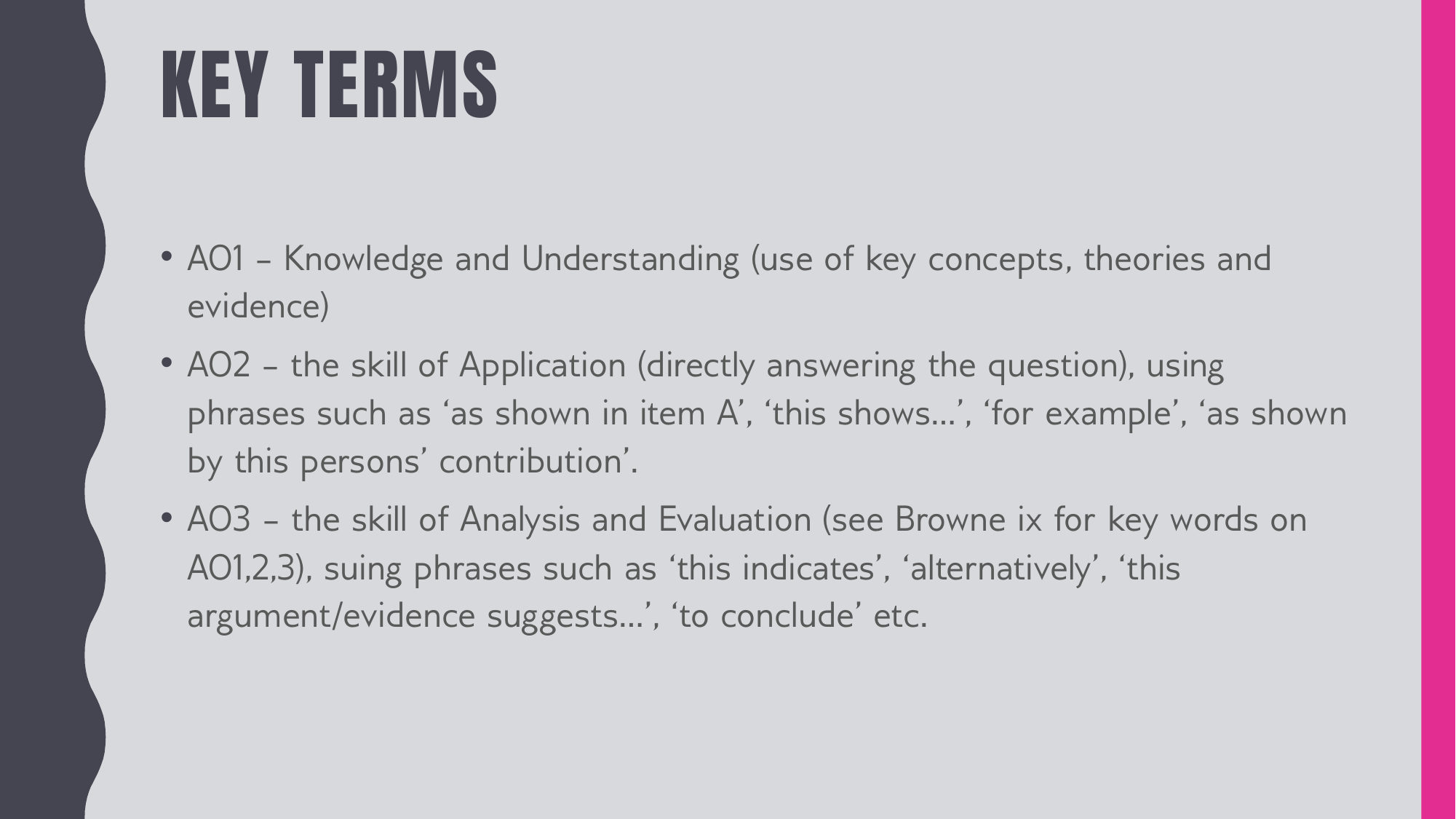

# Key terms
AO1 – Knowledge and Understanding (use of key concepts, theories and evidence)
AO2 – the skill of Application (directly answering the question), using phrases such as ‘as shown in item A’, ‘this shows…’, ‘for example’, ‘as shown by this persons’ contribution’.
AO3 – the skill of Analysis and Evaluation (see Browne ix for key words on AO1,2,3), suing phrases such as ‘this indicates’, ‘alternatively’, ‘this argument/evidence suggests…’, ‘to conclude’ etc.